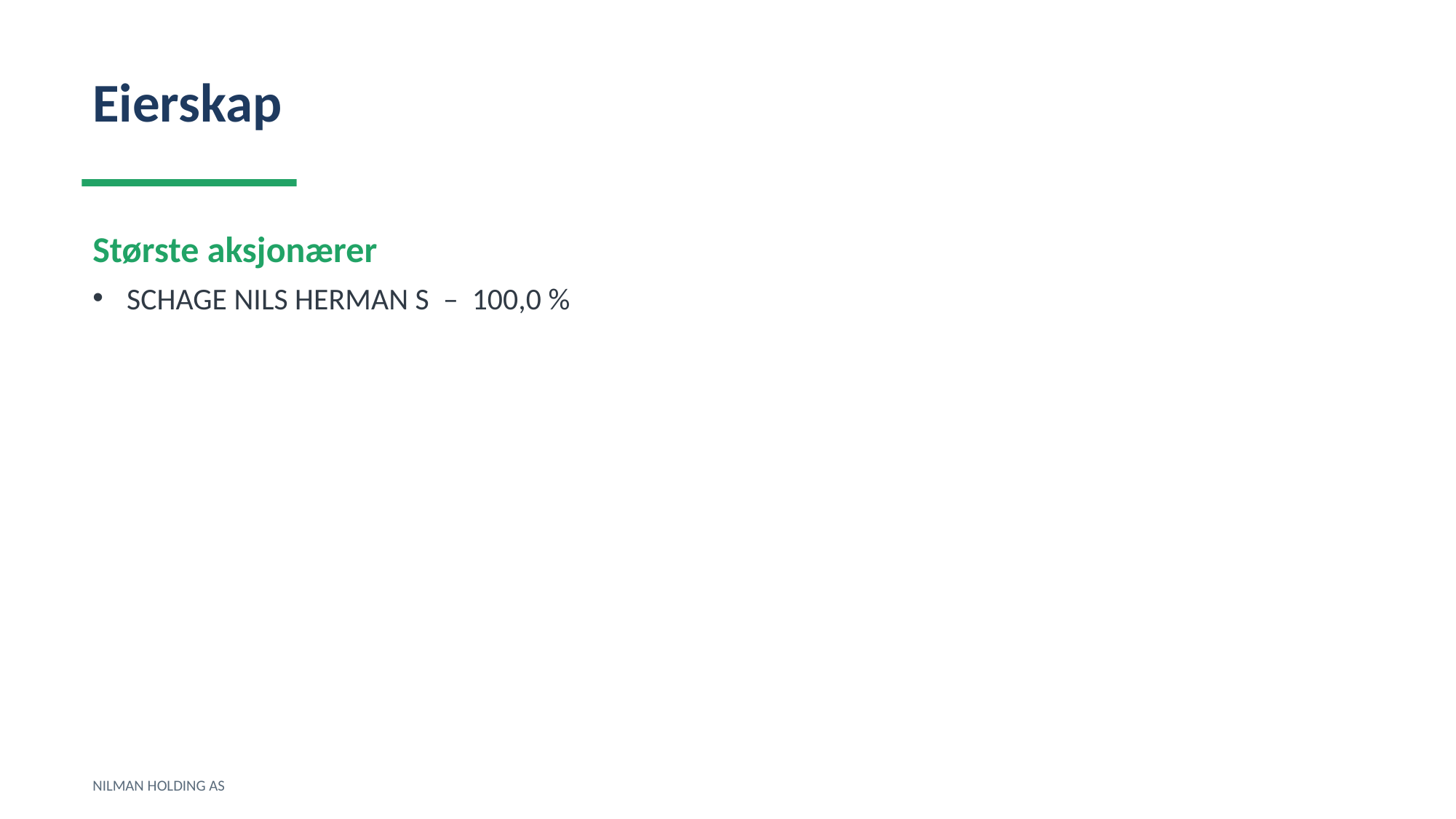

Eierskap

Største aksjonærer
SCHAGE NILS HERMAN S  –  100,0 %
NILMAN HOLDING AS